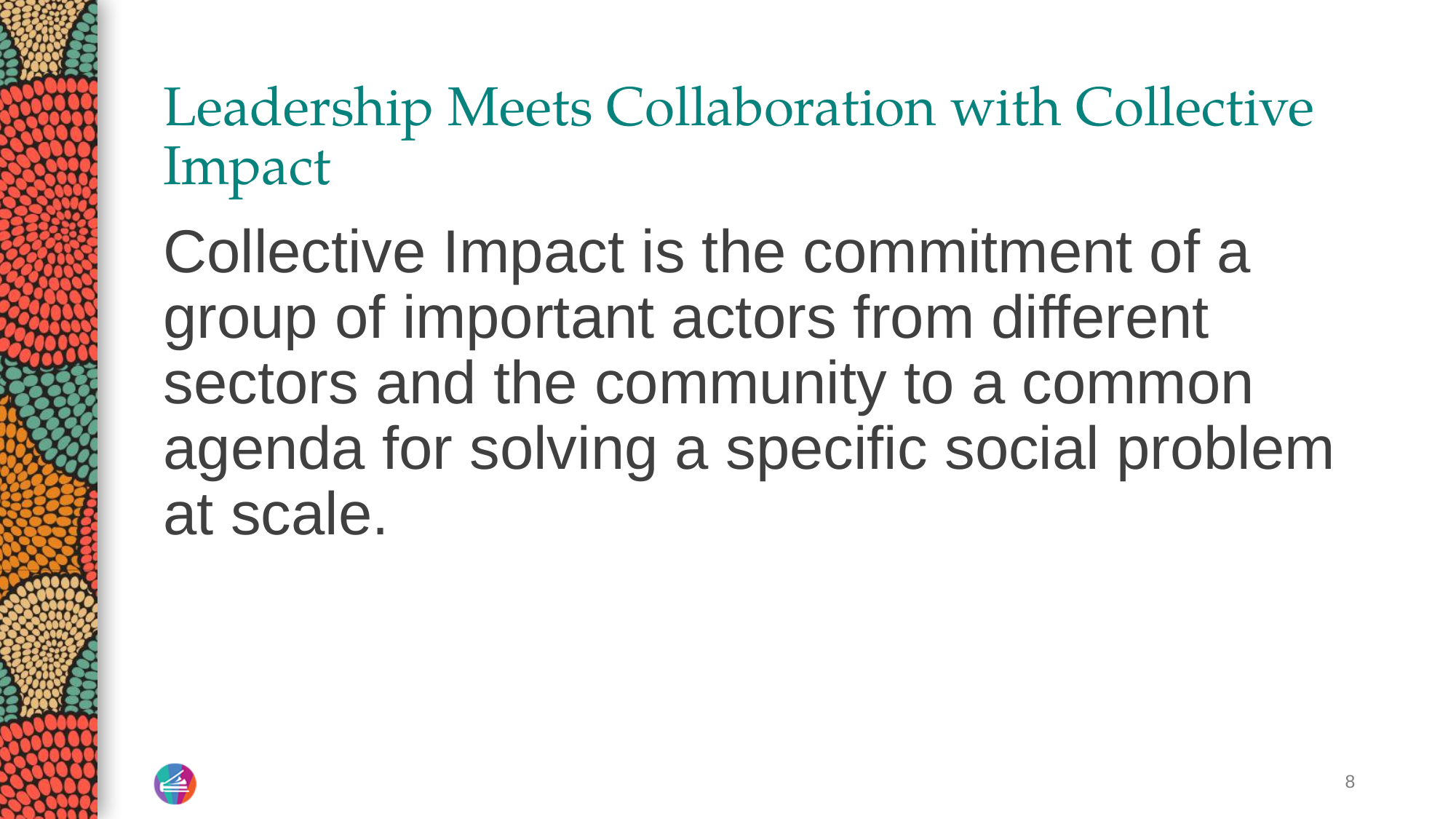

# Leadership Meets Collaboration with Collective Impact
Collective Impact is the commitment of a group of important actors from different sectors and the community to a common agenda for solving a specific social problem at scale.
8